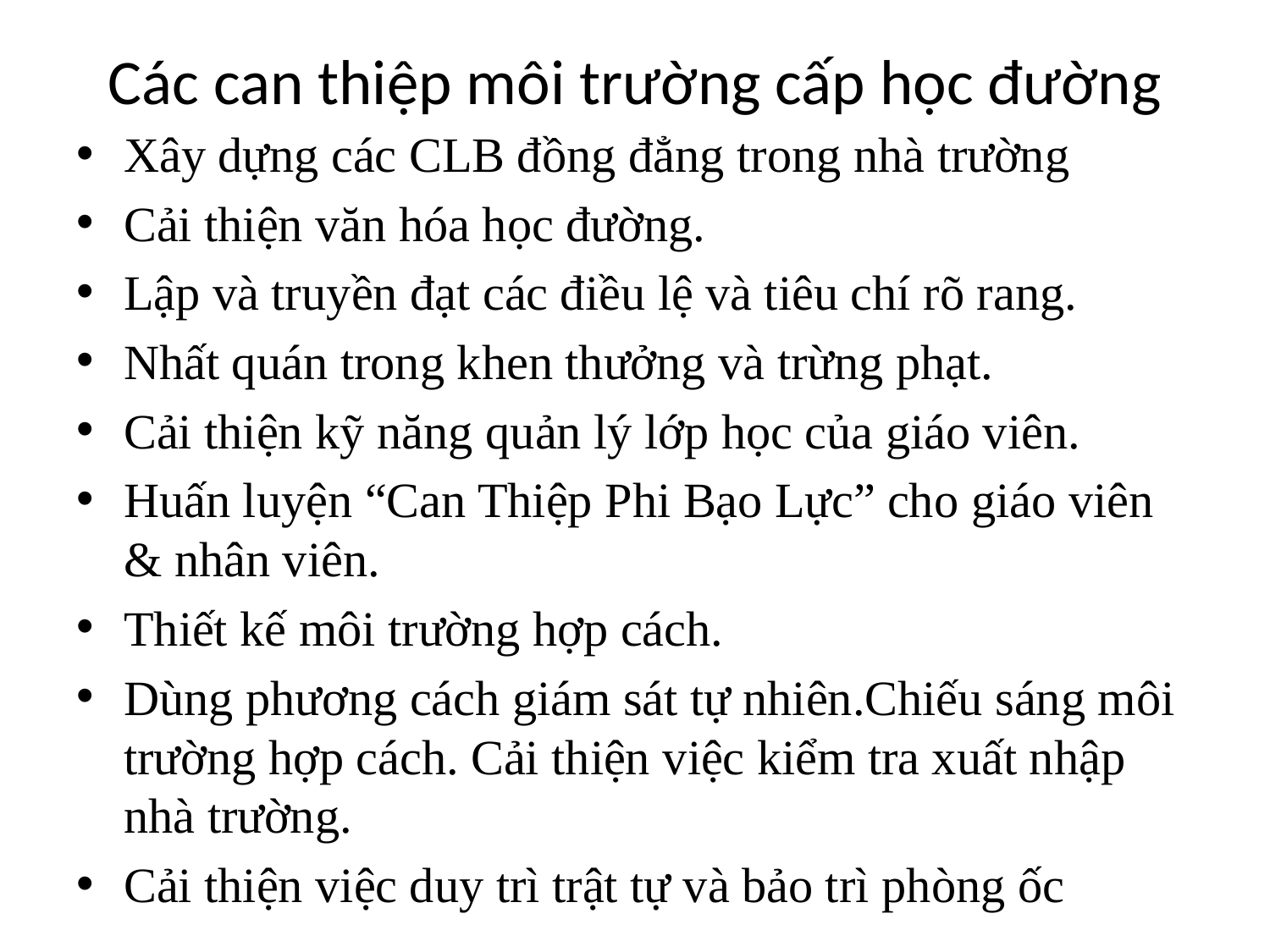

# Các can thiệp môi trường cấp học đường
Xây dựng các CLB đồng đẳng trong nhà trường
Cải thiện văn hóa học đường.
Lập và truyền đạt các điều lệ và tiêu chí rõ rang.
Nhất quán trong khen thưởng và trừng phạt.
Cải thiện kỹ năng quản lý lớp học của giáo viên.
Huấn luyện “Can Thiệp Phi Bạo Lực” cho giáo viên & nhân viên.
Thiết kế môi trường hợp cách.
Dùng phương cách giám sát tự nhiên.Chiếu sáng môi trường hợp cách. Cải thiện việc kiểm tra xuất nhập nhà trường.
Cải thiện việc duy trì trật tự và bảo trì phòng ốc